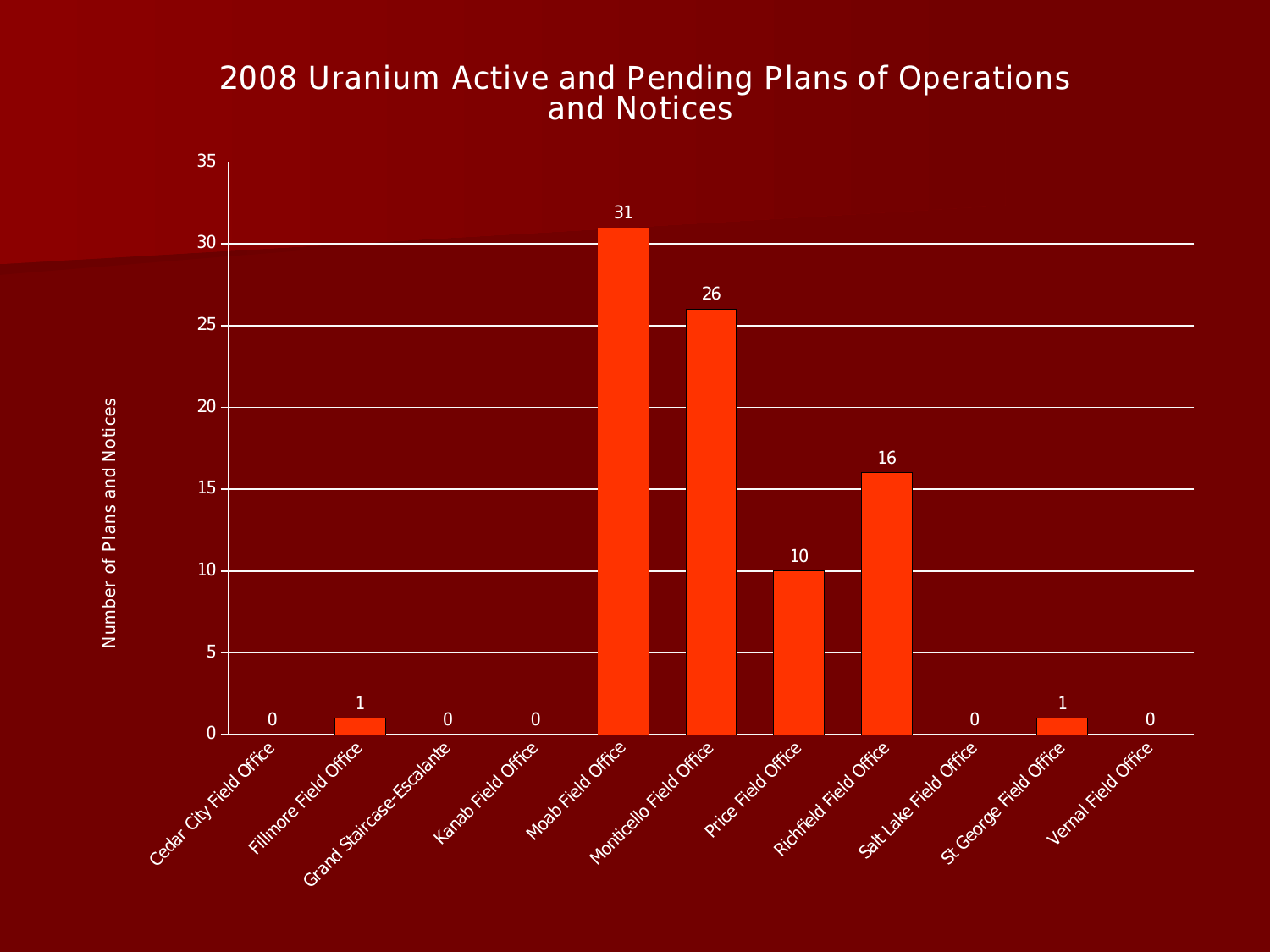

### Chart: 2008 Uranium Active and Pending Plans of Operations and Notices

| Category |  |
|---|---|
| Cedar City Field Office | 0.0 |
| Fillmore Field Office | 1.0 |
| Grand Staircase-Escalante | 0.0 |
| Kanab Field Office | 0.0 |
| Moab Field Office | 31.0 |
| Monticello Field Office | 26.0 |
| Price Field Office | 10.0 |
| Richfield Field Office | 16.0 |
| Salt Lake Field Office | 0.0 |
| St George Field Office | 1.0 |
| Vernal Field Office | 0.0 |
|  |  |  |  |  |  |  |  |  |  |  |
| --- | --- | --- | --- | --- | --- | --- | --- | --- | --- | --- |
|  |  |  |  |  |  |  |  |  |  |  |
|  |  |  |  |  |  |  |  |  |  |  |
|  |  |  |  |  |  |  |  |  |  |  |
|  |  |  |  |  |  |  |  |  |  |  |
|  |  |  |  |  |  |  |  |  |  |  |
|  |  |  |  |  |  |  |  |  |  |  |
|  |  |  |  |  |  |  |  |  |  |  |
|  |  |  |  |  |  |  |  |  |  |  |
|  |  |  |  |  |  |  |  |  |  |  |
|  |  |  |  |  |  |  |  |  |  |  |
|  |  |  |  |  |  |  |  |  |  |  |
|  |  |  |  |  |  |  |  |  |  |  |
|  |  |  |  |  |  |  |  |  |  |  |
|  |  |  |  |  |  |  |  |  |  |  |
|  |  |  |  |  |  |  |  |  |  |  |
|  |  |  |  |  |  |  |  |  |  |  |
|  |  |  |  |  |  |  |  |  |  |  |
|  |  |  |  |  |  |  |  |  |  |  |
|  |  |  |  |  |  |  |  |  |  |  |
|  |  |  |  |  |  |  |  |  |  |  |
|  |  |  |  |  |  |  |  |  |  |  |